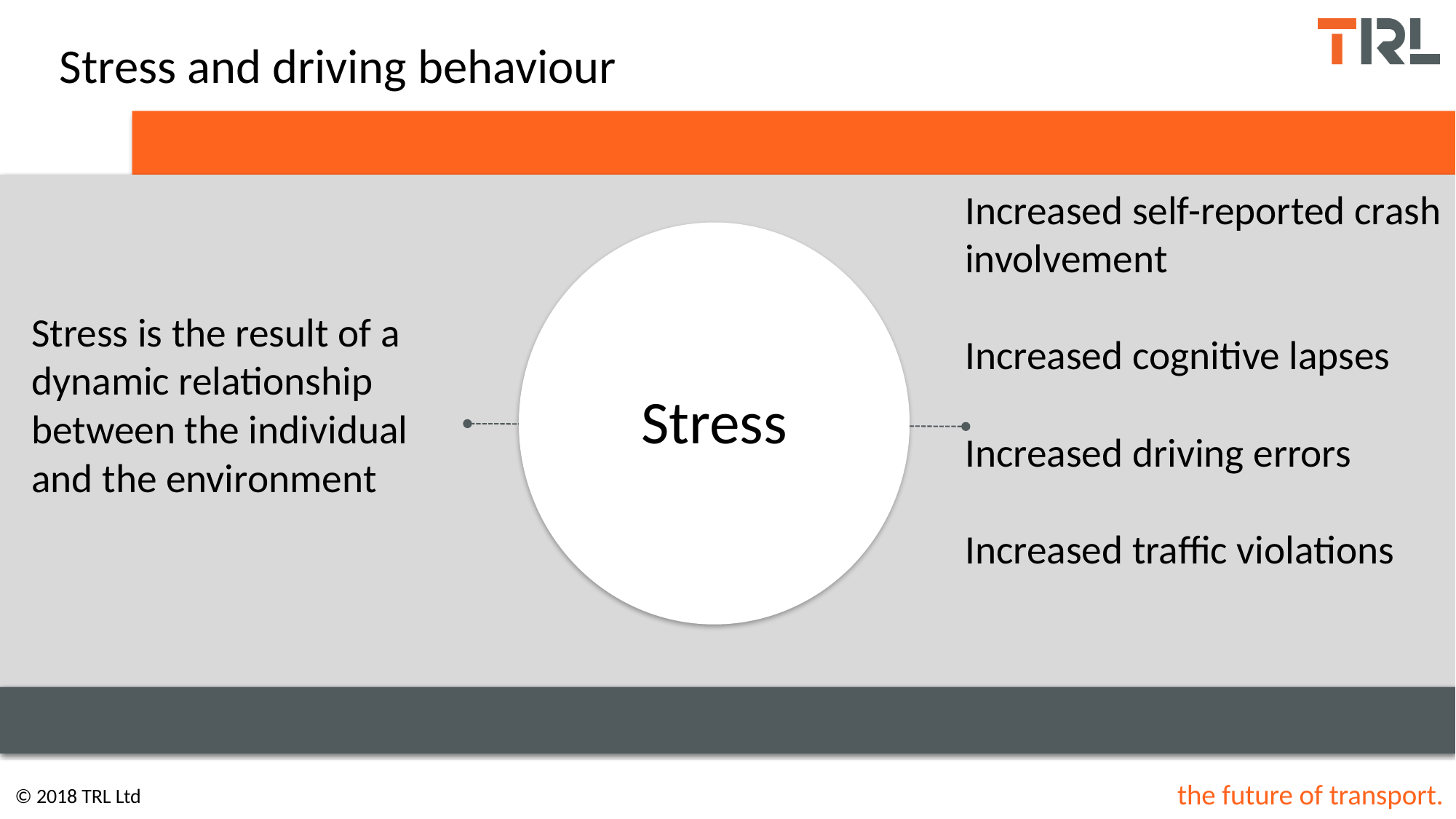

# Stress and driving behaviour

Increased self-reported crash involvement

Increased cognitive lapses

Increased driving errors

Increased traffic violations

Stress is the result of a dynamic relationship between the individual and the environment

Stress